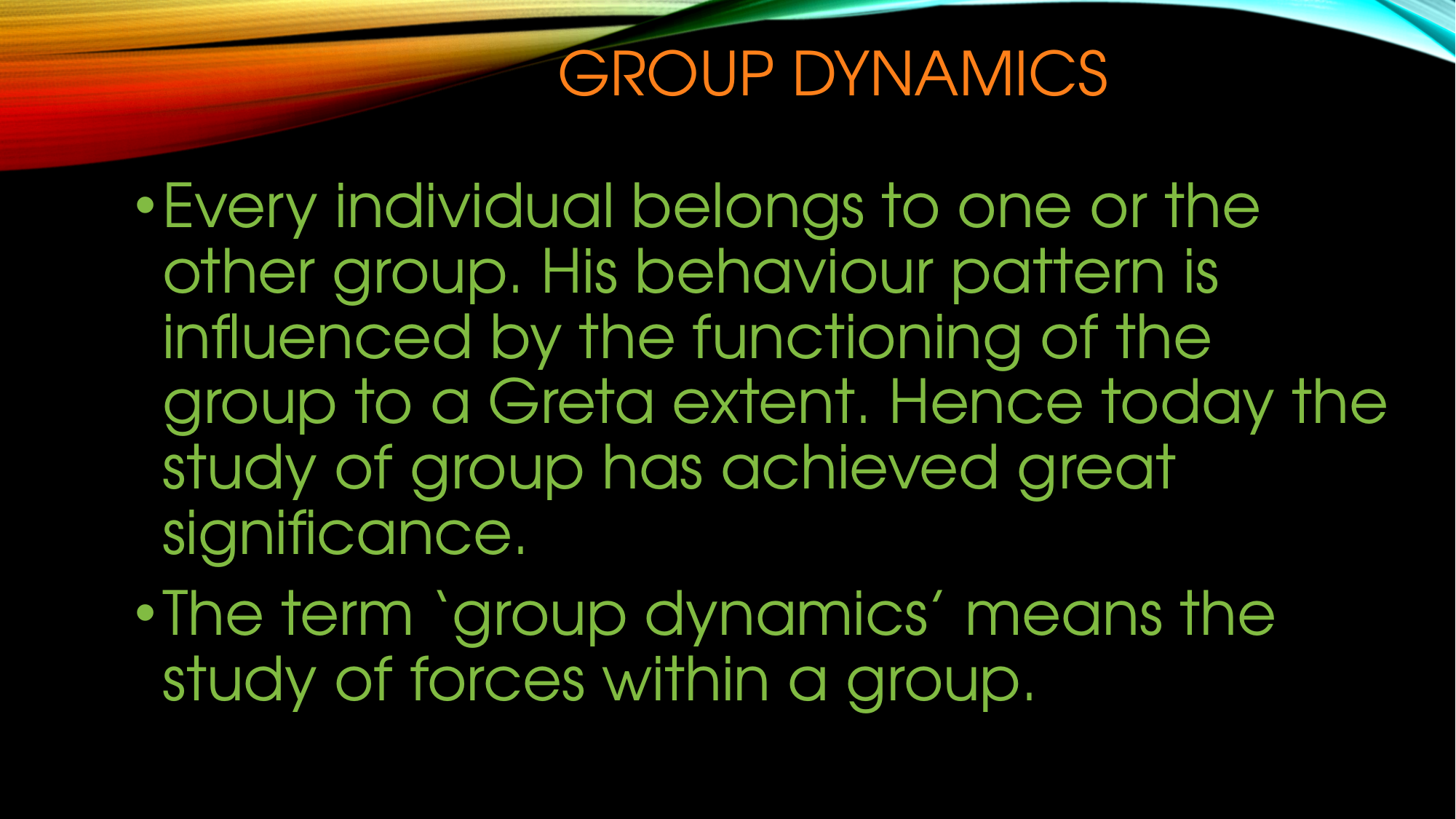

# Group Dynamics
Every individual belongs to one or the other group. His behaviour pattern is influenced by the functioning of the group to a Greta extent. Hence today the study of group has achieved great significance.
The term ‘group dynamics’ means the study of forces within a group.